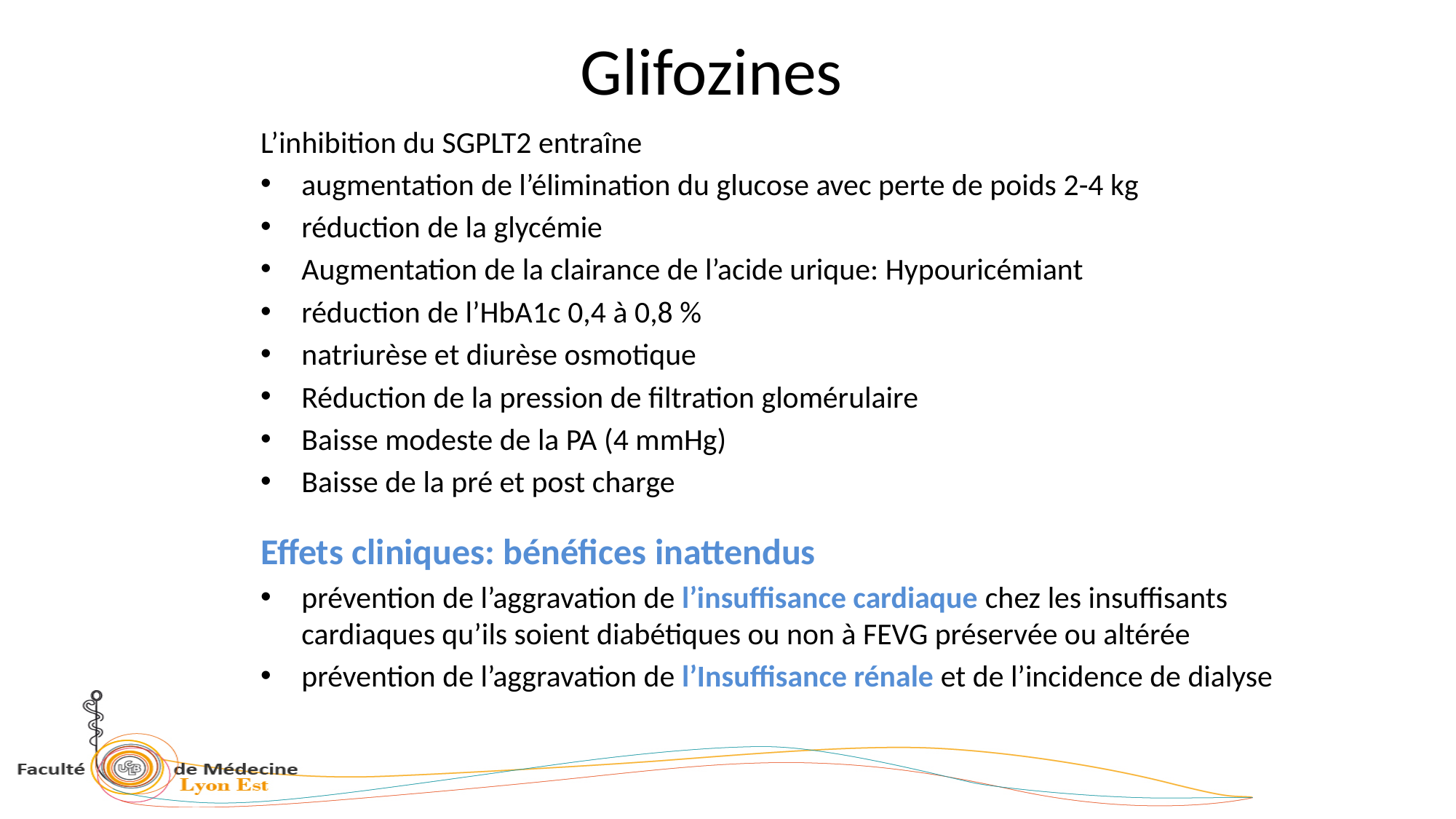

# Glifozines
L’inhibition du SGPLT2 entraîne
augmentation de l’élimination du glucose avec perte de poids 2-4 kg
réduction de la glycémie
Augmentation de la clairance de l’acide urique: Hypouricémiant
réduction de l’HbA1c 0,4 à 0,8 %
natriurèse et diurèse osmotique
Réduction de la pression de filtration glomérulaire
Baisse modeste de la PA (4 mmHg)
Baisse de la pré et post charge

Effets cliniques: bénéfices inattendus
prévention de l’aggravation de l’insuffisance cardiaque chez les insuffisants cardiaques qu’ils soient diabétiques ou non à FEVG préservée ou altérée
prévention de l’aggravation de l’Insuffisance rénale et de l’incidence de dialyse